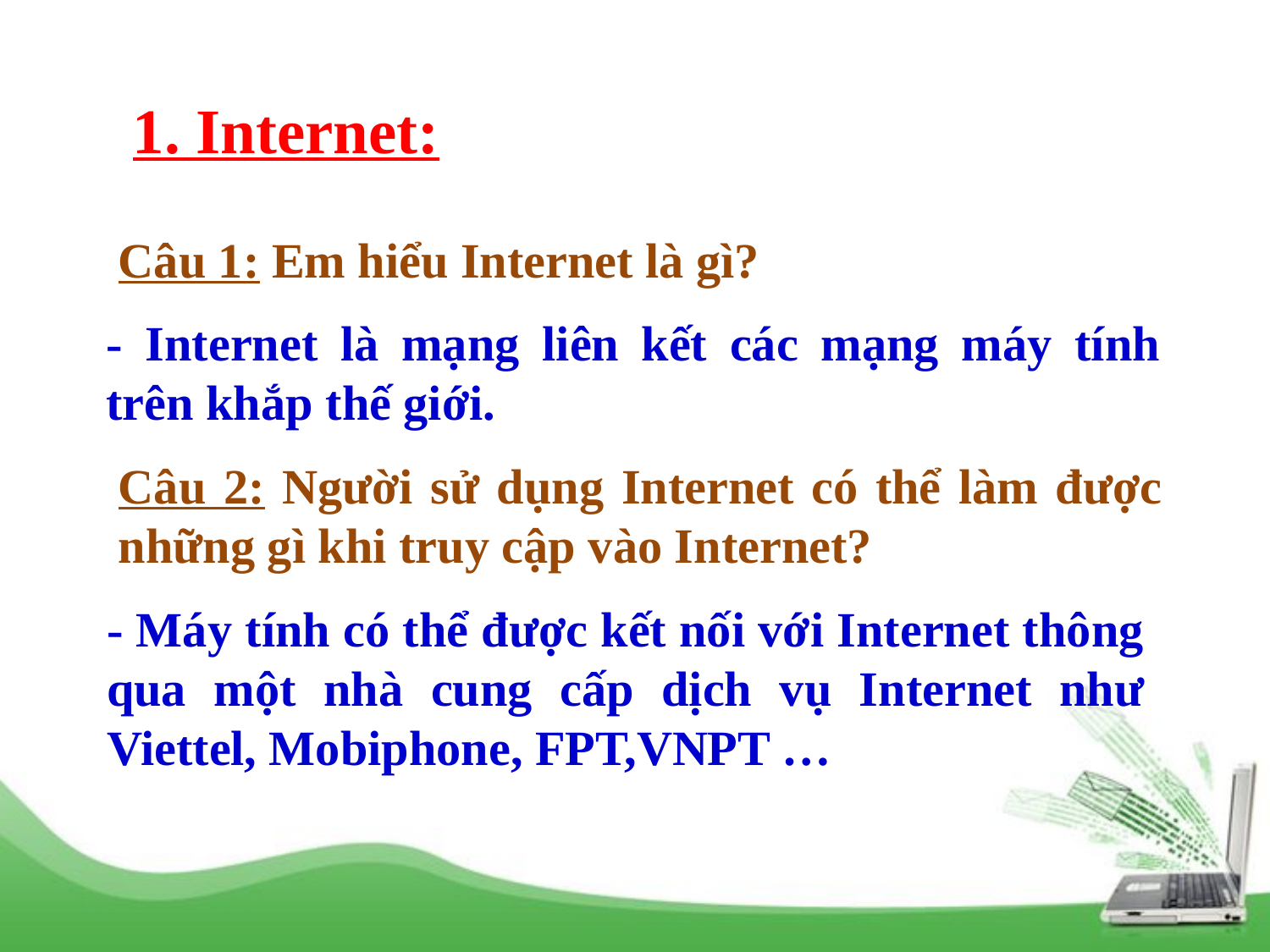

1. Internet:
Câu 1: Em hiểu Internet là gì?
- Internet là mạng liên kết các mạng máy tính trên khắp thế giới.
Câu 2: Người sử dụng Internet có thể làm được những gì khi truy cập vào Internet?
- Máy tính có thể được kết nối với Internet thông qua một nhà cung cấp dịch vụ Internet như Viettel, Mobiphone, FPT,VNPT …